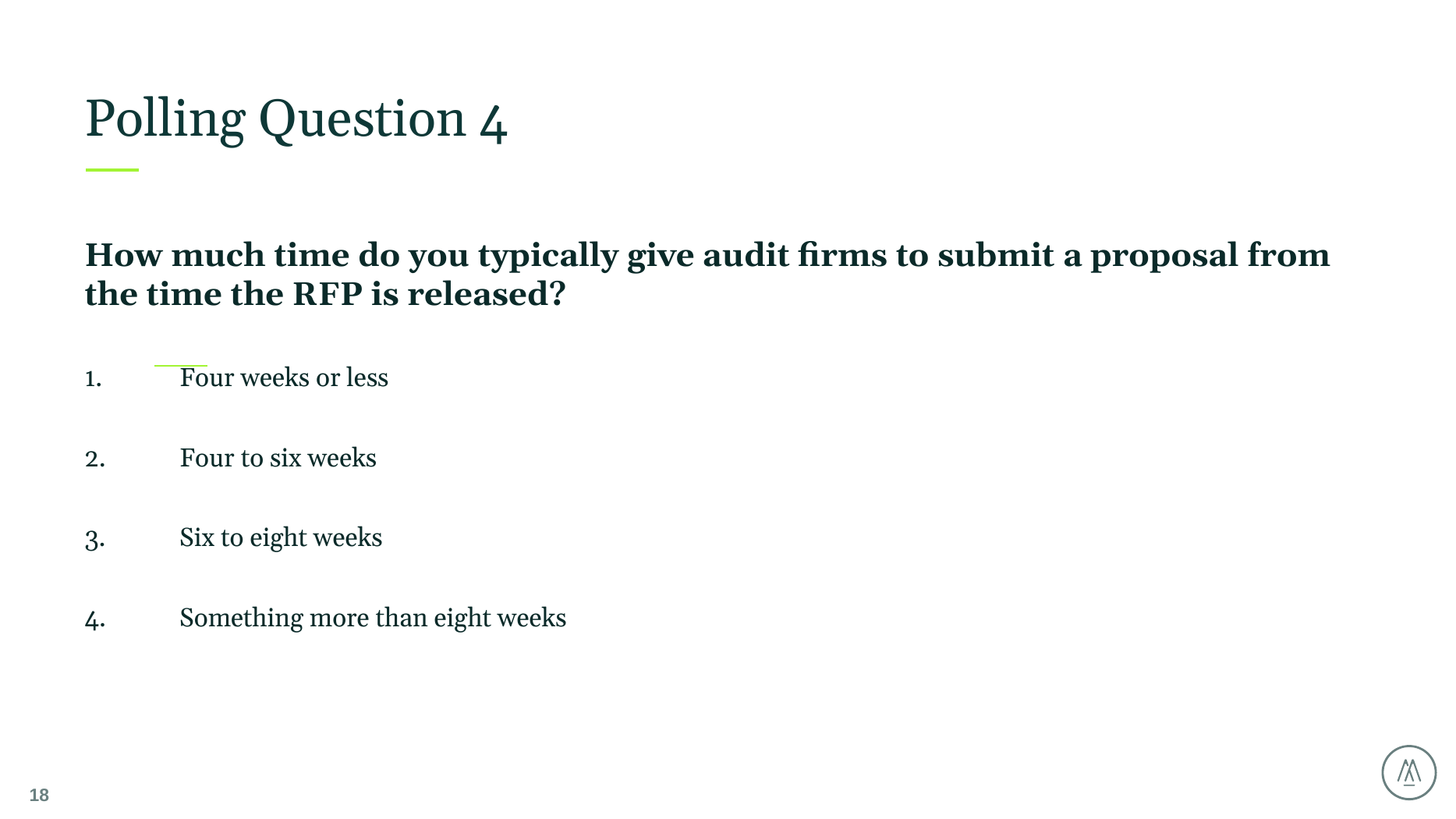

# Polling Question 4
How much time do you typically give audit firms to submit a proposal from the time the RFP is released?
Four weeks or less
Four to six weeks
Six to eight weeks
Something more than eight weeks

18